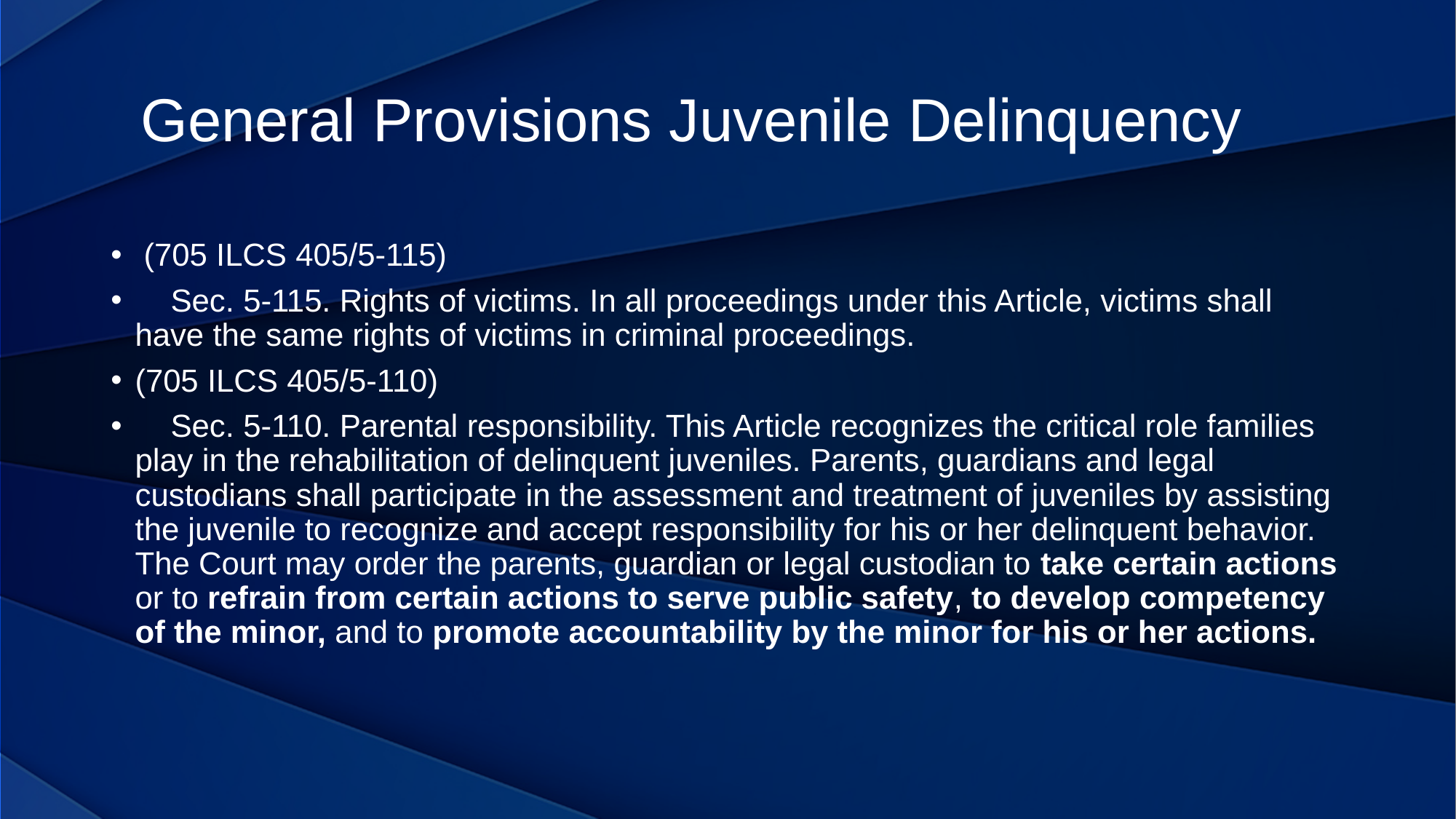

General Provisions Juvenile Delinquency
 (705 ILCS 405/5-115)
    Sec. 5-115. Rights of victims. In all proceedings under this Article, victims shall have the same rights of victims in criminal proceedings.
(705 ILCS 405/5-110)
    Sec. 5-110. Parental responsibility. This Article recognizes the critical role families play in the rehabilitation of delinquent juveniles. Parents, guardians and legal custodians shall participate in the assessment and treatment of juveniles by assisting the juvenile to recognize and accept responsibility for his or her delinquent behavior. The Court may order the parents, guardian or legal custodian to take certain actions or to refrain from certain actions to serve public safety, to develop competency of the minor, and to promote accountability by the minor for his or her actions.